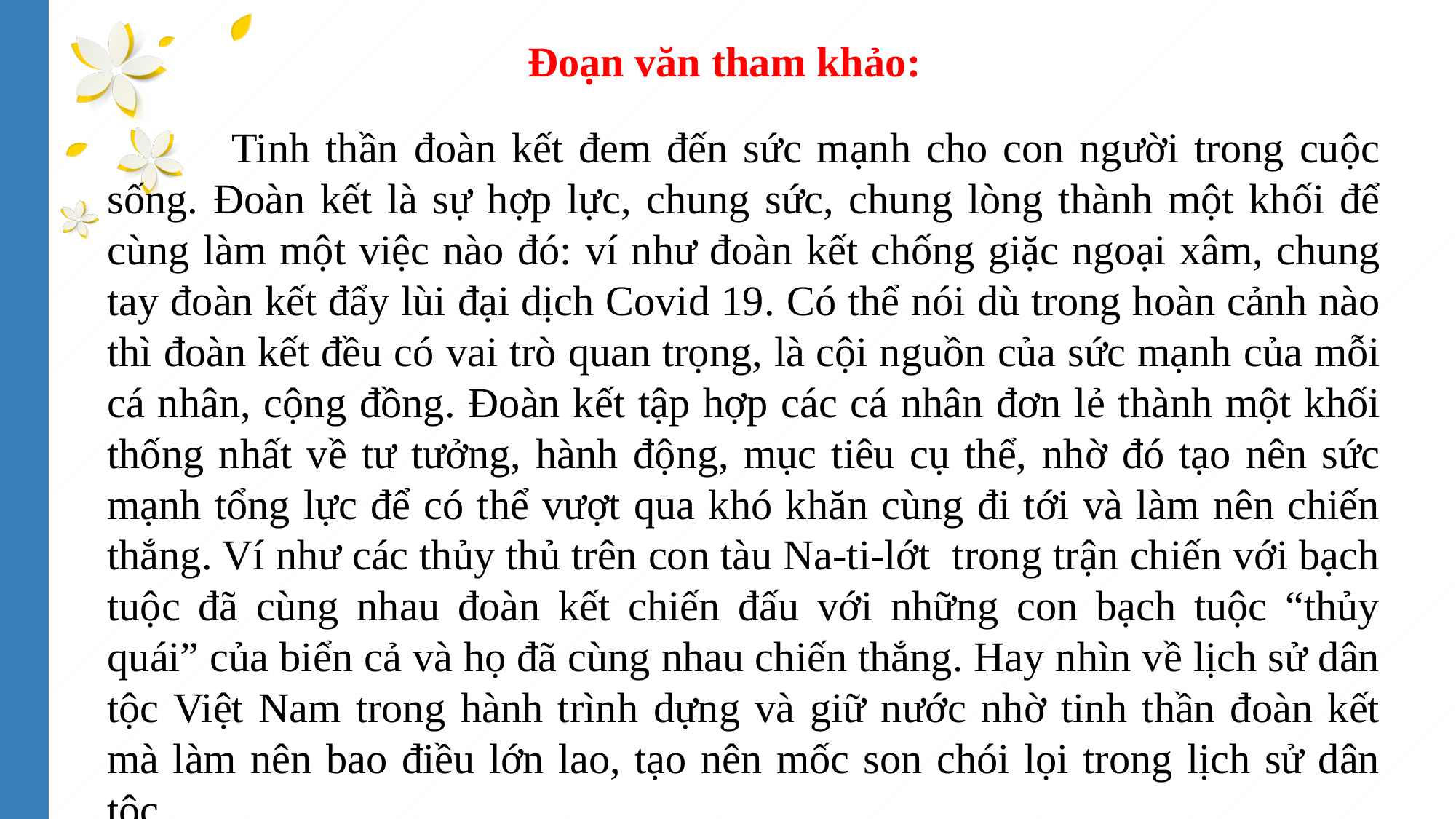

Đoạn văn tham khảo:
	 Tinh thần đoàn kết đem đến sức mạnh cho con người trong cuộc sống. Đoàn kết là sự hợp lực, chung sức, chung lòng thành một khối để cùng làm một việc nào đó: ví như đoàn kết chống giặc ngoại xâm, chung tay đoàn kết đẩy lùi đại dịch Covid 19. Có thể nói dù trong hoàn cảnh nào thì đoàn kết đều có vai trò quan trọng, là cội nguồn của sức mạnh của mỗi cá nhân, cộng đồng. Đoàn kết tập hợp các cá nhân đơn lẻ thành một khối thống nhất về tư tưởng, hành động, mục tiêu cụ thể, nhờ đó tạo nên sức mạnh tổng lực để có thể vượt qua khó khăn cùng đi tới và làm nên chiến thắng. Ví như các thủy thủ trên con tàu Na-ti-lớt  trong trận chiến với bạch tuộc đã cùng nhau đoàn kết chiến đấu với những con bạch tuộc “thủy quái” của biển cả và họ đã cùng nhau chiến thắng. Hay nhìn về lịch sử dân tộc Việt Nam trong hành trình dựng và giữ nước nhờ tinh thần đoàn kết mà làm nên bao điều lớn lao, tạo nên mốc son chói lọi trong lịch sử dân tộc.